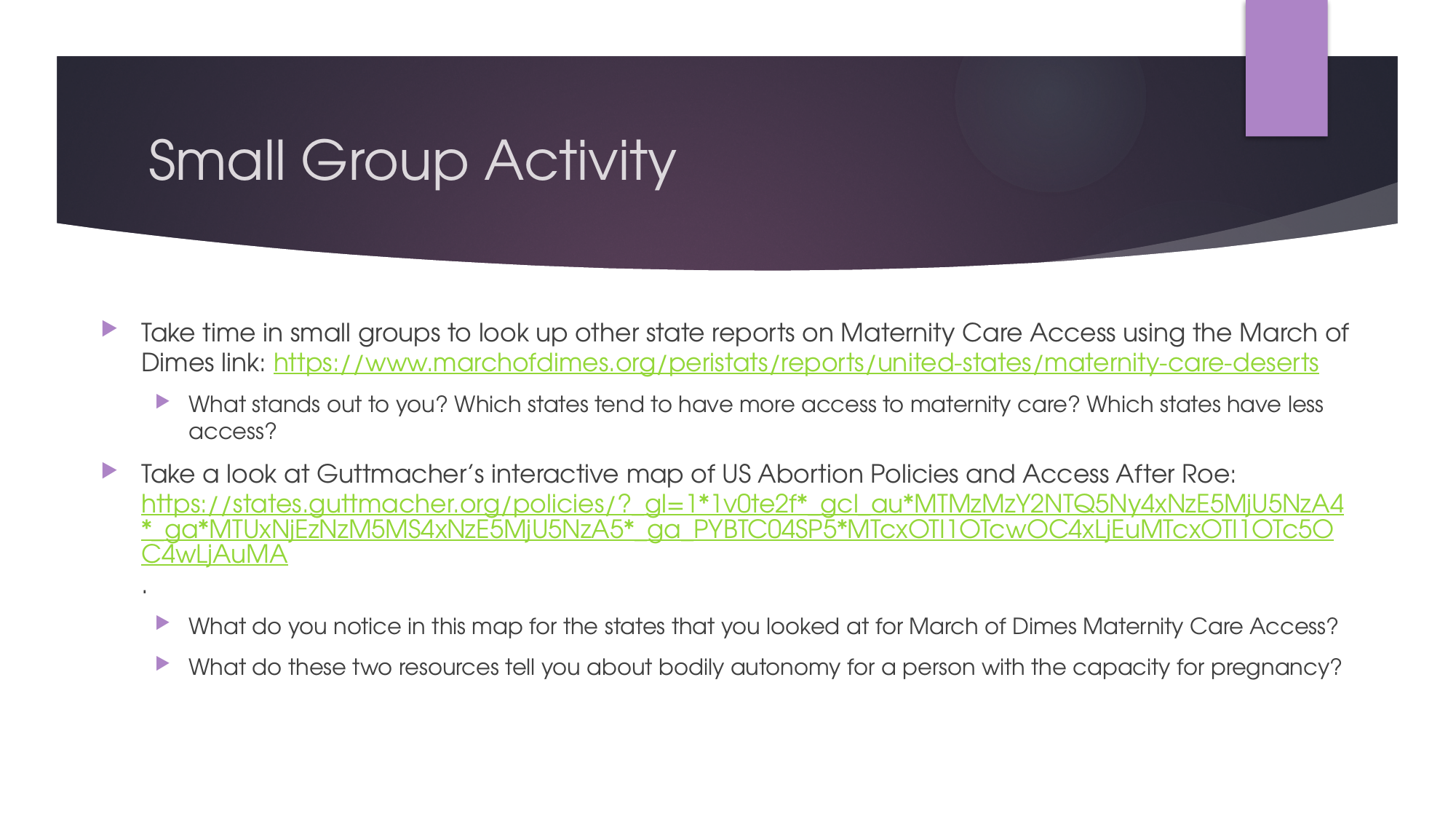

# Small Group Activity
Take time in small groups to look up other state reports on Maternity Care Access using the March of Dimes link: https://www.marchofdimes.org/peristats/reports/united-states/maternity-care-deserts
What stands out to you? Which states tend to have more access to maternity care? Which states have less access?
Take a look at Guttmacher’s interactive map of US Abortion Policies and Access After Roe: https://states.guttmacher.org/policies/?_gl=1*1v0te2f*_gcl_au*MTMzMzY2NTQ5Ny4xNzE5MjU5NzA4*_ga*MTUxNjEzNzM5MS4xNzE5MjU5NzA5*_ga_PYBTC04SP5*MTcxOTI1OTcwOC4xLjEuMTcxOTI1OTc5OC4wLjAuMA.
What do you notice in this map for the states that you looked at for March of Dimes Maternity Care Access?
What do these two resources tell you about bodily autonomy for a person with the capacity for pregnancy?